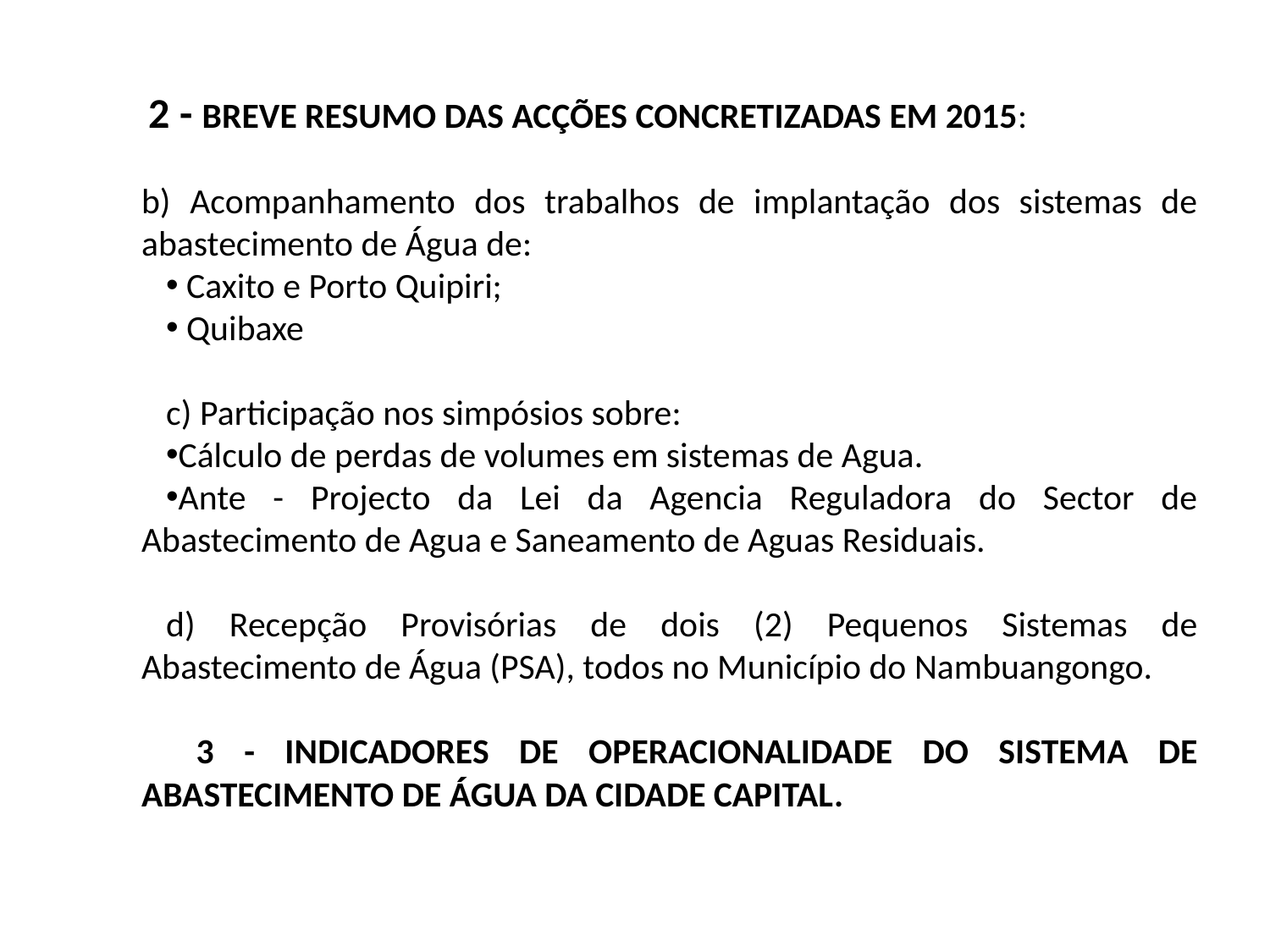

2 - BREVE RESUMO DAS ACÇÕES CONCRETIZADAS EM 2015:

b) Acompanhamento dos trabalhos de implantação dos sistemas de abastecimento de Água de:
 Caxito e Porto Quipiri;
 Quibaxe

c) Participação nos simpósios sobre:
Cálculo de perdas de volumes em sistemas de Agua.
Ante - Projecto da Lei da Agencia Reguladora do Sector de Abastecimento de Agua e Saneamento de Aguas Residuais.

d) Recepção Provisórias de dois (2) Pequenos Sistemas de Abastecimento de Água (PSA), todos no Município do Nambuangongo.

 3 - INDICADORES DE OPERACIONALIDADE DO SISTEMA DE ABASTECIMENTO DE ÁGUA DA CIDADE CAPITAL.